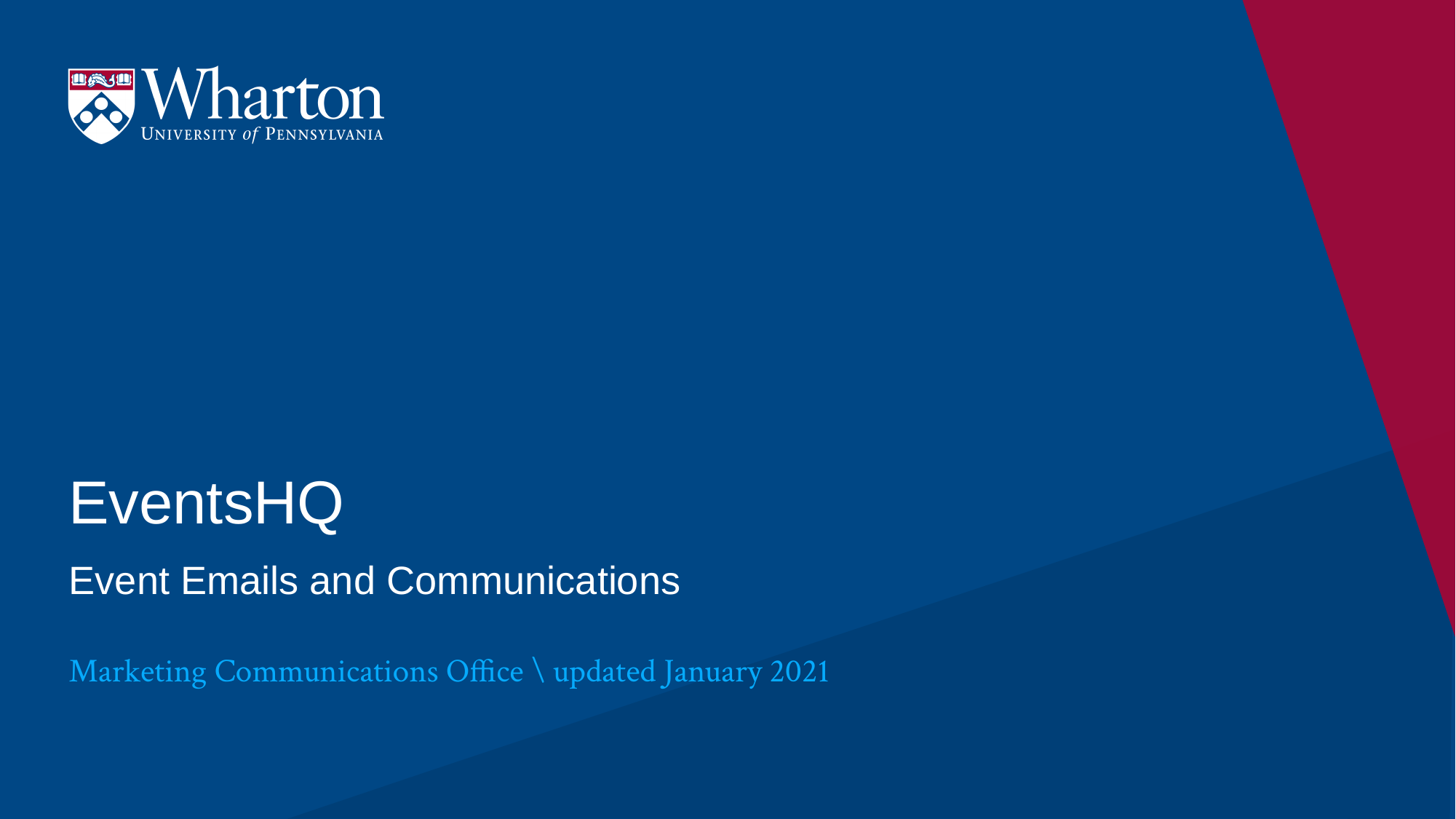

# EventsHQ
Event Emails and Communications
Marketing Communications Office \ updated January 2021